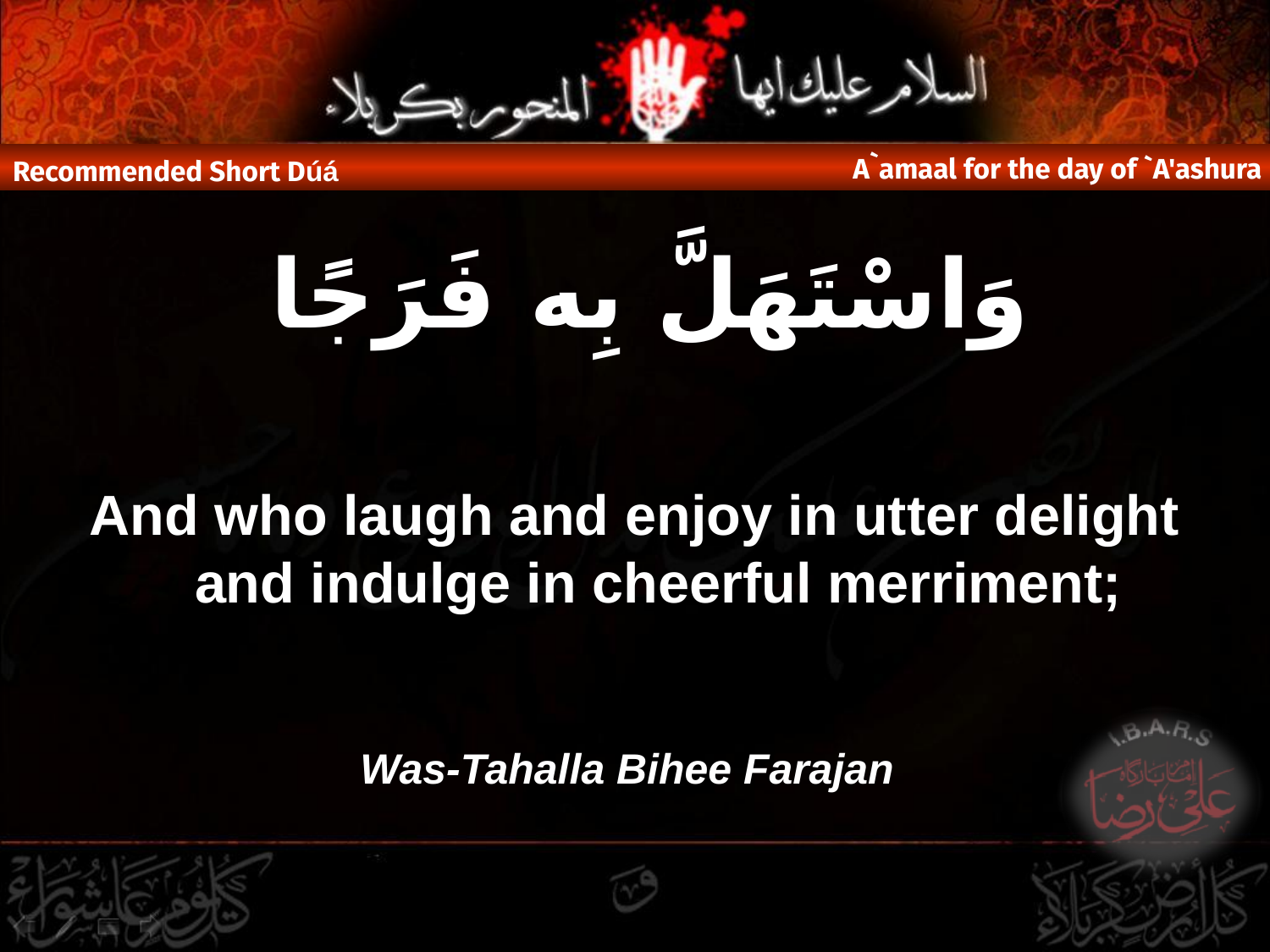

A`amaal for the day of `A'ashura
Recommended Short Dúá
وَاسْتَهَلَّ بِه فَرَجًا
And who laugh and enjoy in utter delight and indulge in cheerful merriment;
Was-Tahalla Bihee Farajan